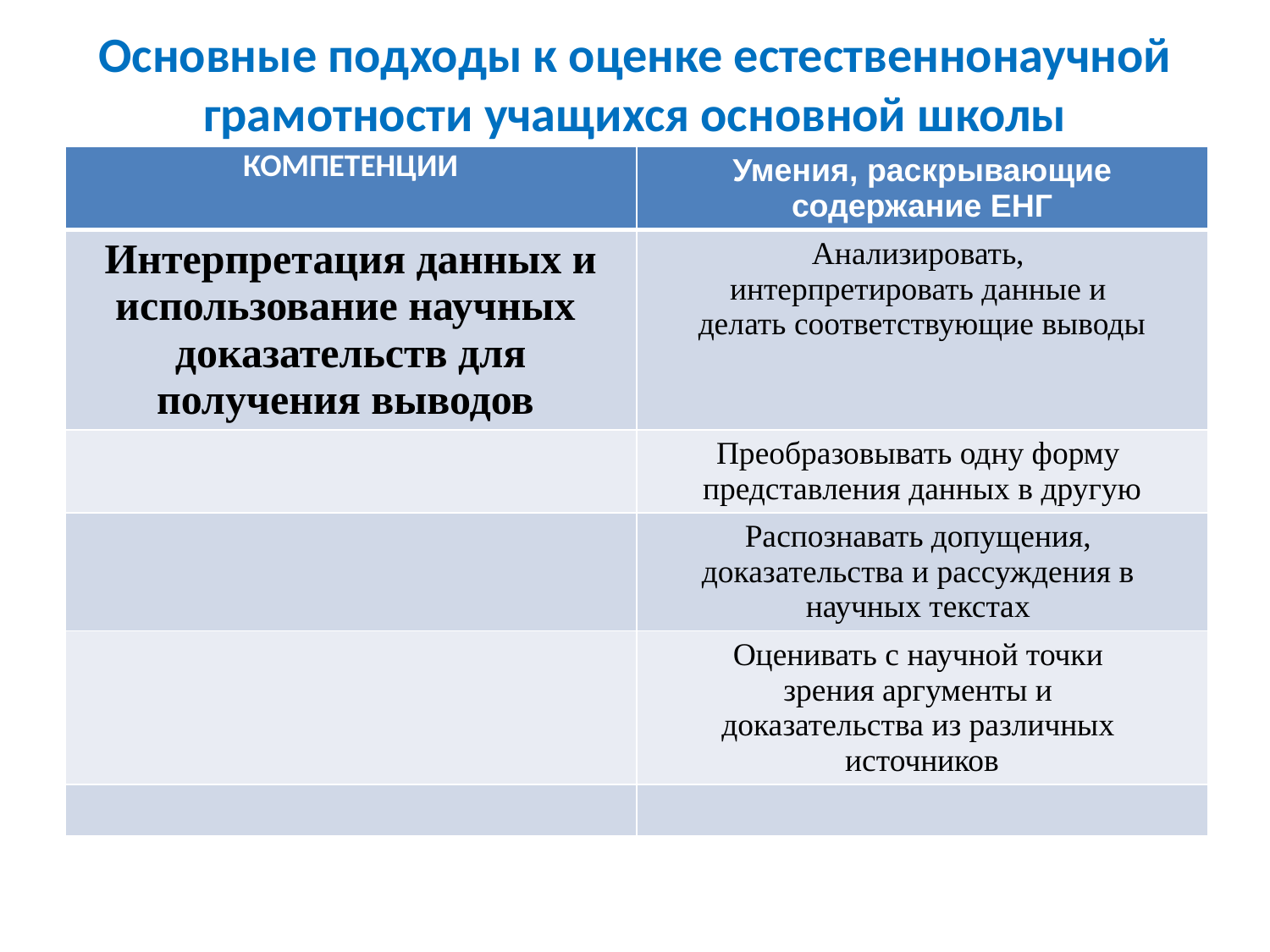

# Основные подходы к оценке естественнонаучной грамотности учащихся основной школы
| КОМПЕТЕНЦИИ | Умения, раскрывающие содержание ЕНГ |
| --- | --- |
| Интерпретация данных и использование научных доказательств для получения выводов | Анализировать, интерпретировать данные и делать соответствующие выводы |
|  | Преобразовывать одну форму представления данных в другую |
|  | Распознавать допущения, доказательства и рассуждения в научных текстах |
|  | Оценивать c научной точки зрения аргументы и доказательства из различных источников |
|  |  |